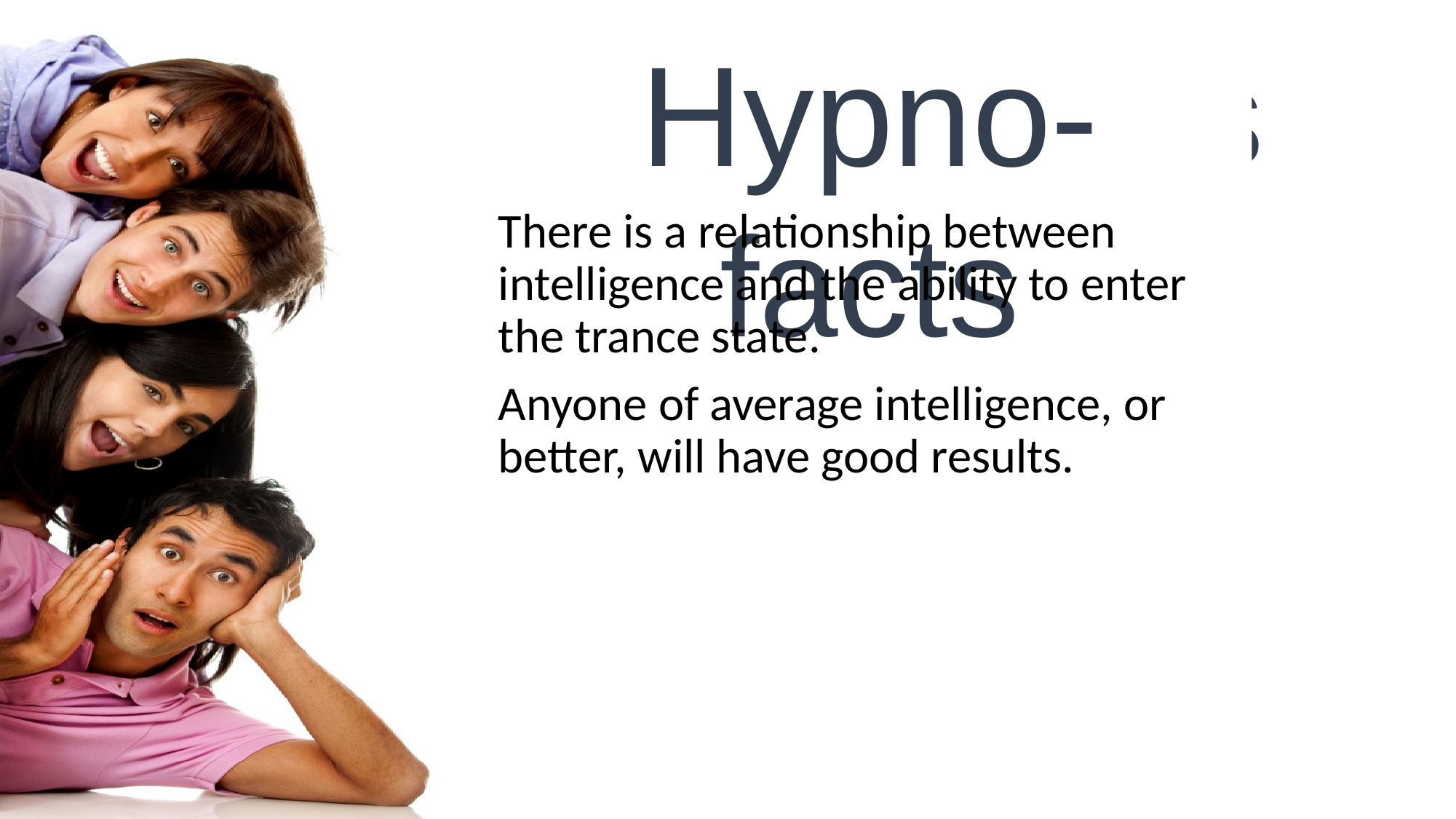

Hypno-facts
There is a relationship between intelligence and the ability to enter the trance state.
Anyone of average intelligence, or better, will have good results.